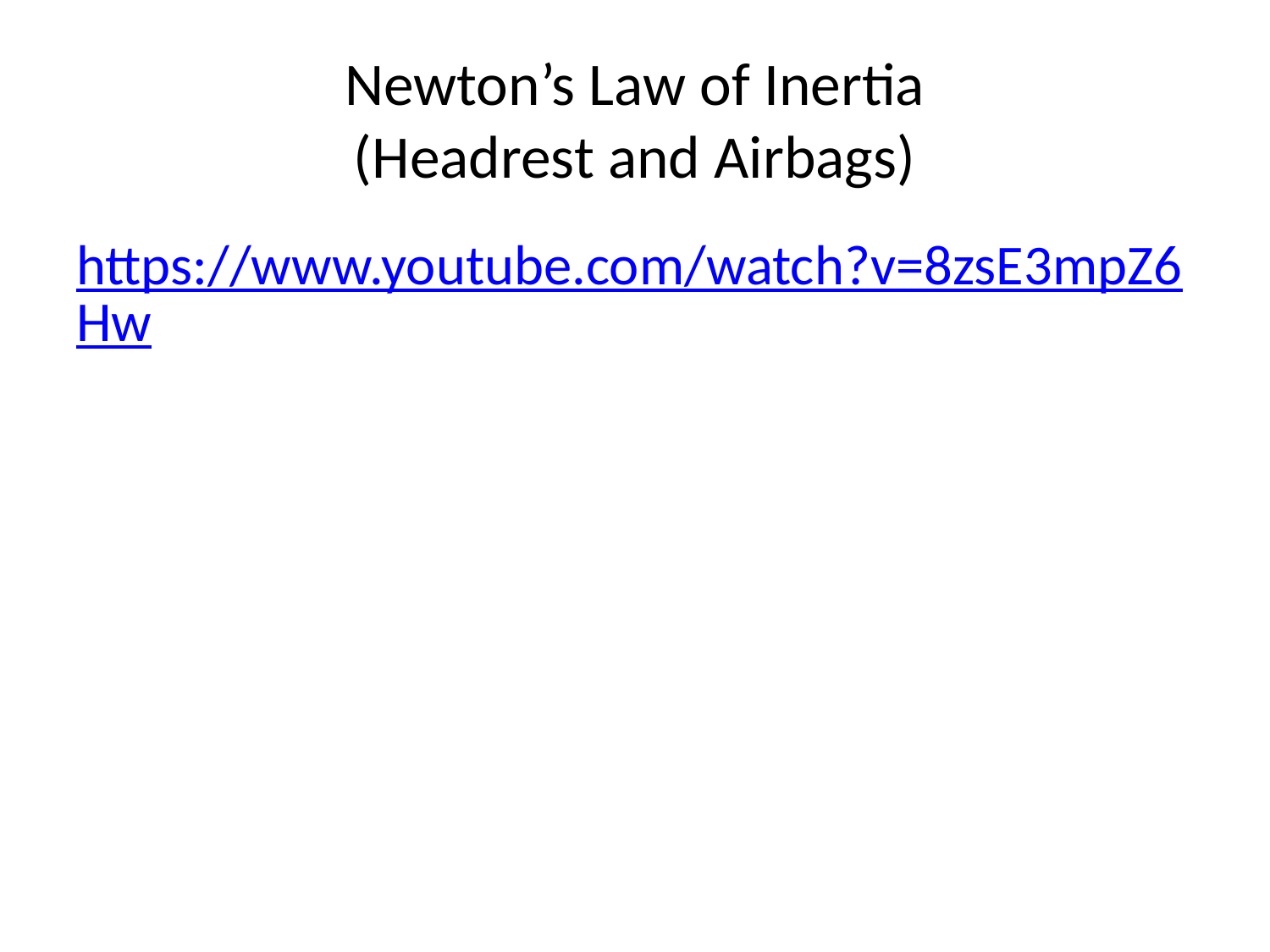

# Newton’s Law of Inertia (Headrest and Airbags)
https://www.youtube.com/watch?v=8zsE3mpZ6Hw